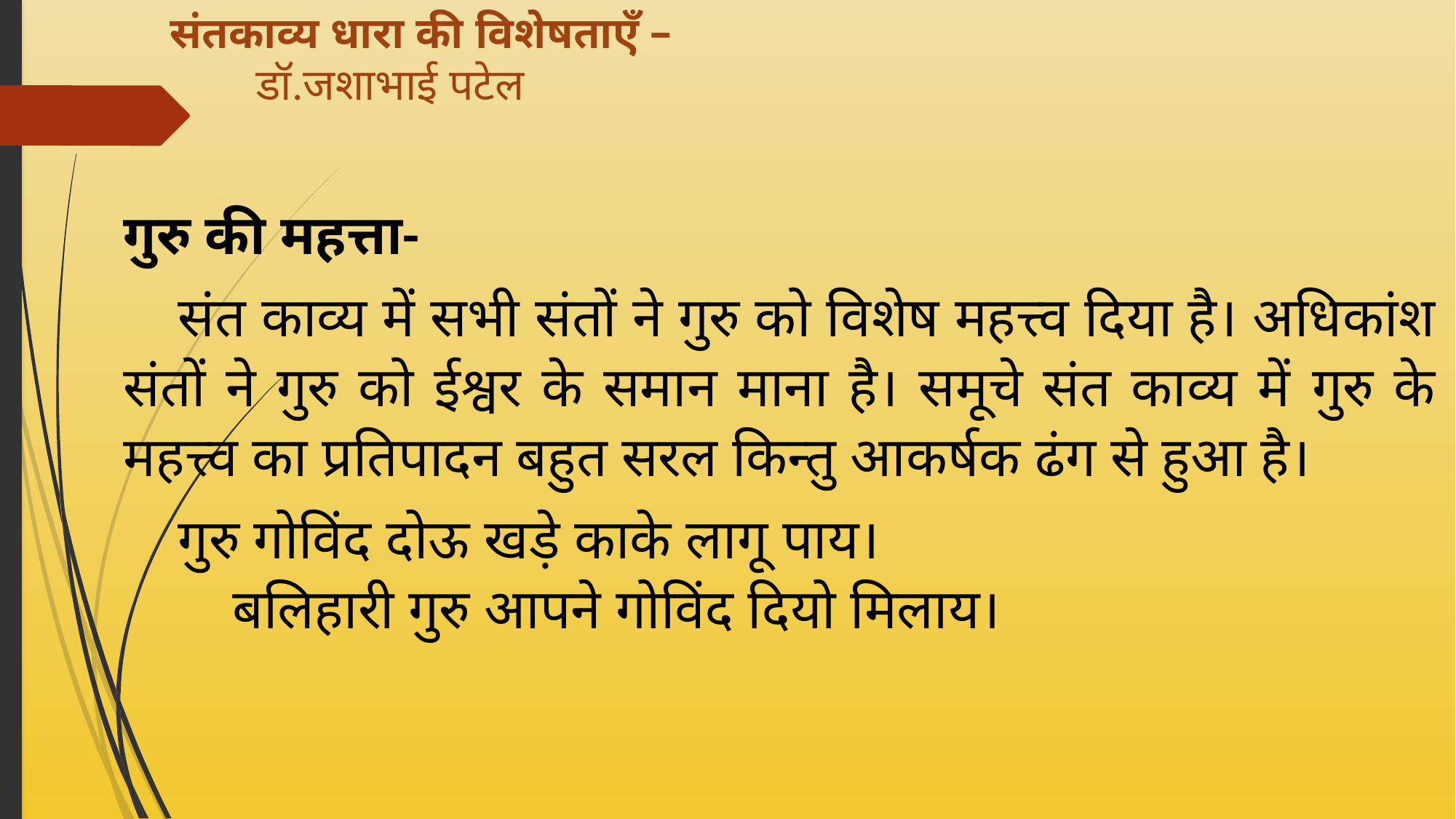

# संतकाव्य धारा की विशेषताएँ – डॉ.जशाभाई पटेल
गुरु की महत्ता-
संत काव्य में सभी संतों ने गुरु को विशेष महत्त्व दिया है। अधिकांश संतों ने गुरु को ईश्वर के समान माना है। समूचे संत काव्य में गुरु के महत्त्व का प्रतिपादन बहुत सरल किन्तु आकर्षक ढंग से हुआ है।
गुरु गोविंद दोऊ खड़े काके लागू पाय।
	बलिहारी गुरु आपने गोविंद दियो मिलाय।
गुरु की महत्ता-
संत काव्य में सभी संतों ने गुरु को विशेष महत्त्व दिया है। अधिकांश संतों ने गुरु को ईश्वर के समान माना है। समूचे संत काव्य में गुरु के महत्त्व का प्रतिपादन बहुत सरल किन्तु आकर्षक ढंग से हुआ है।
गुरु गोविंद दोऊ खड़े काके लागू पाय।
बलिहारी गुरु आपने गोविंद दियो मिलाय।।